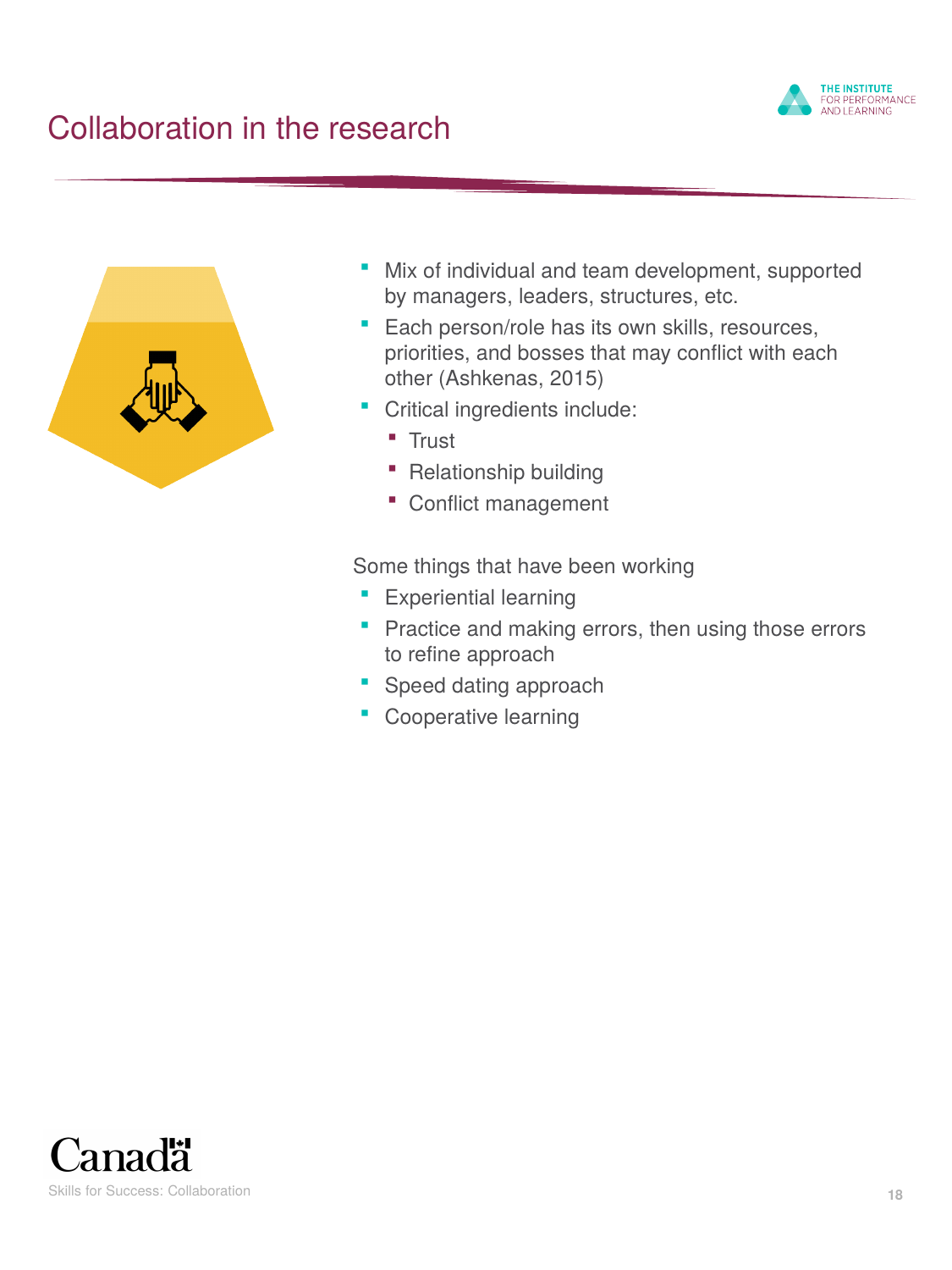

# Collaboration in the research
Mix of individual and team development, supported by managers, leaders, structures, etc.
Each person/role has its own skills, resources, priorities, and bosses that may conflict with each other (Ashkenas, 2015)
Critical ingredients include:
Trust
Relationship building
Conflict management

Some things that have been working
Experiential learning
Practice and making errors, then using those errors to refine approach
Speed dating approach
Cooperative learning
Skills for Success: Collaboration
18